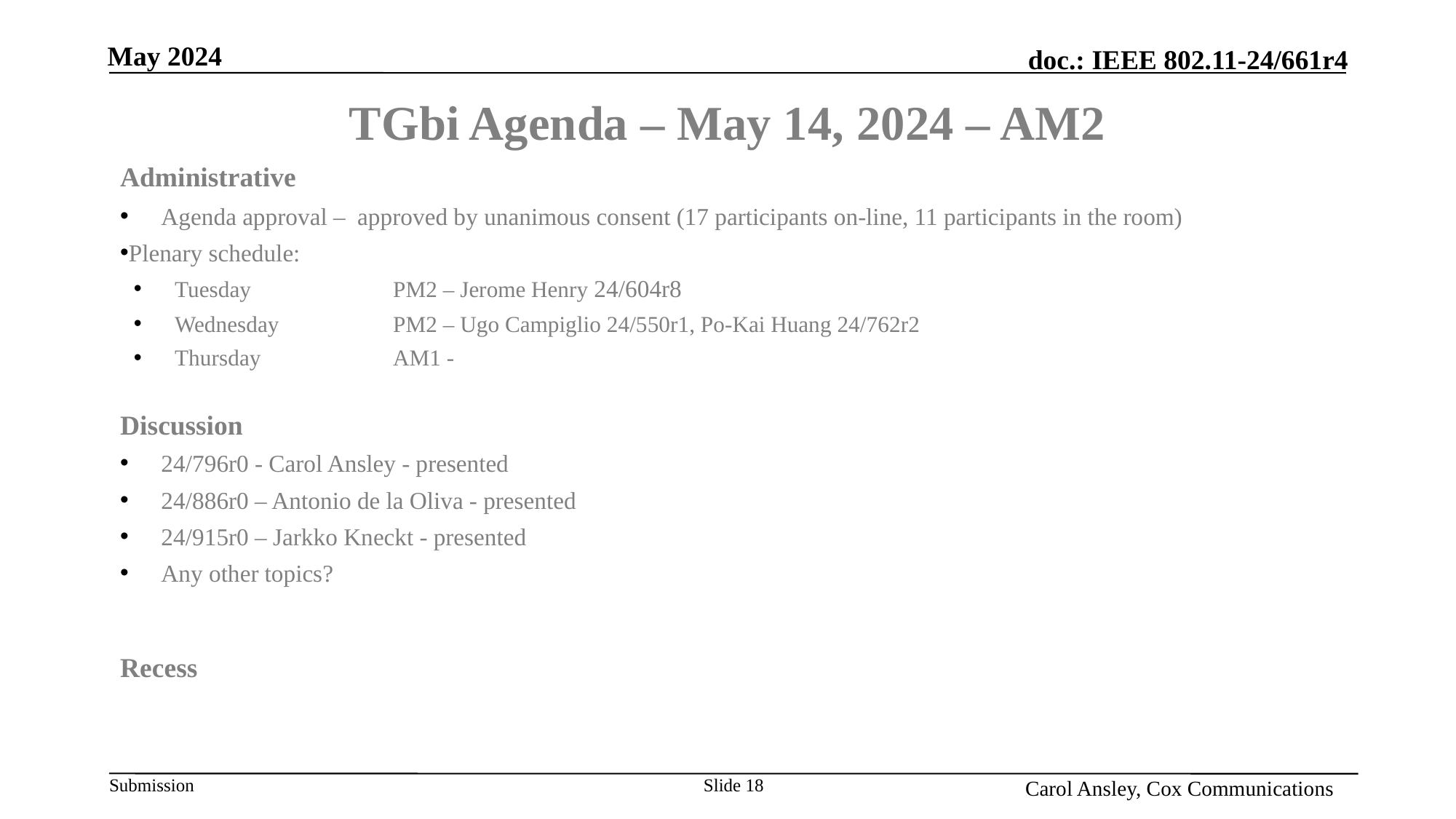

Month Year
# TGbi Agenda – May 14, 2024 – AM2
Administrative
Agenda approval –  approved by unanimous consent (17 participants on-line, 11 participants in the room)
Plenary schedule:
Tuesday		PM2 – Jerome Henry 24/604r8
Wednesday		PM2 – Ugo Campiglio 24/550r1, Po-Kai Huang 24/762r2
Thursday		AM1 -

Discussion
24/796r0 - Carol Ansley - presented
24/886r0 – Antonio de la Oliva - presented
24/915r0 – Jarkko Kneckt - presented
Any other topics?

Recess
Name, Affiliation
Slide 18